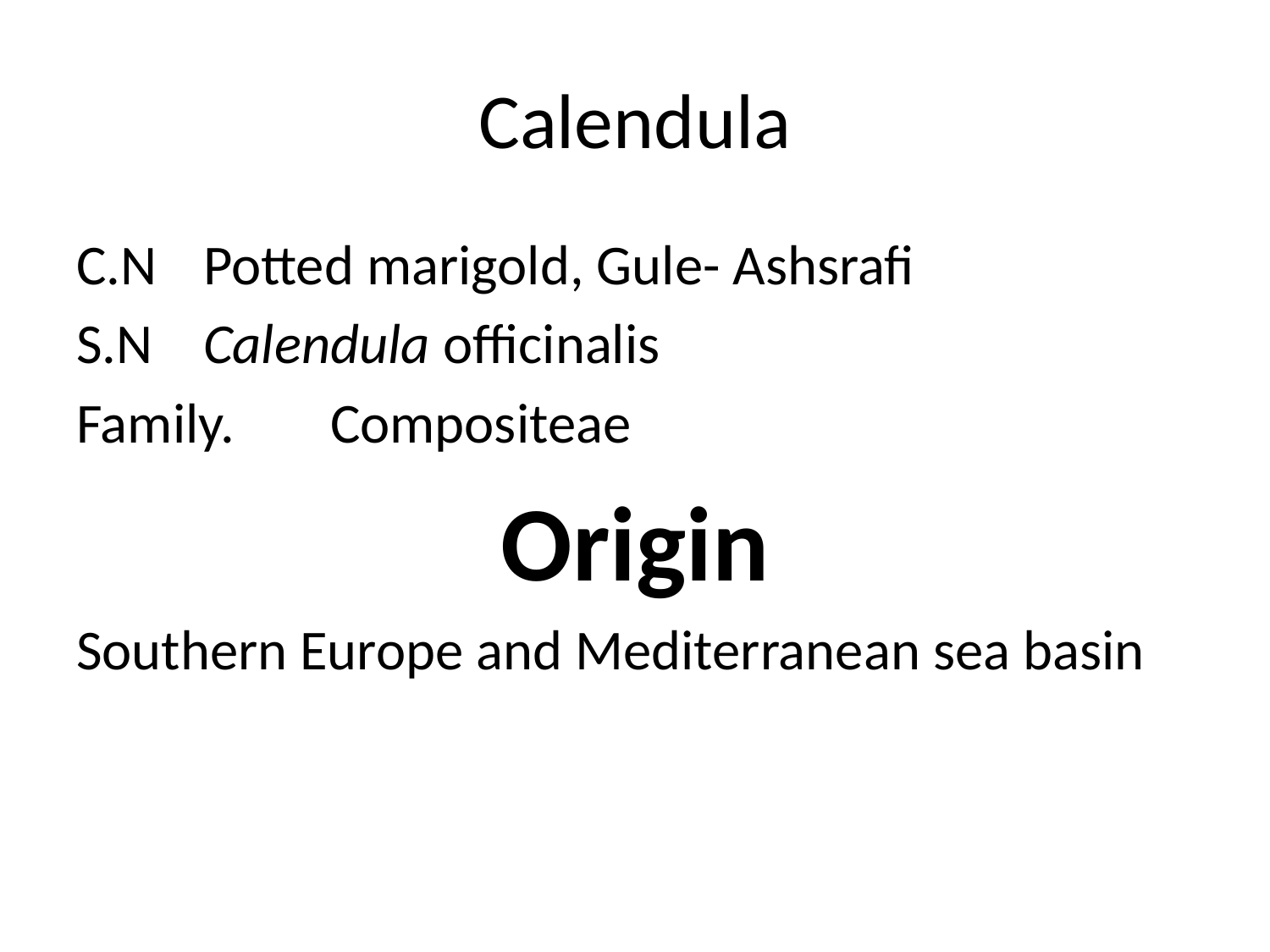

# Calendula
C.N	Potted marigold, Gule- Ashsrafi
S.N	Calendula officinalis
Family.	Compositeae
Origin
Southern Europe and Mediterranean sea basin